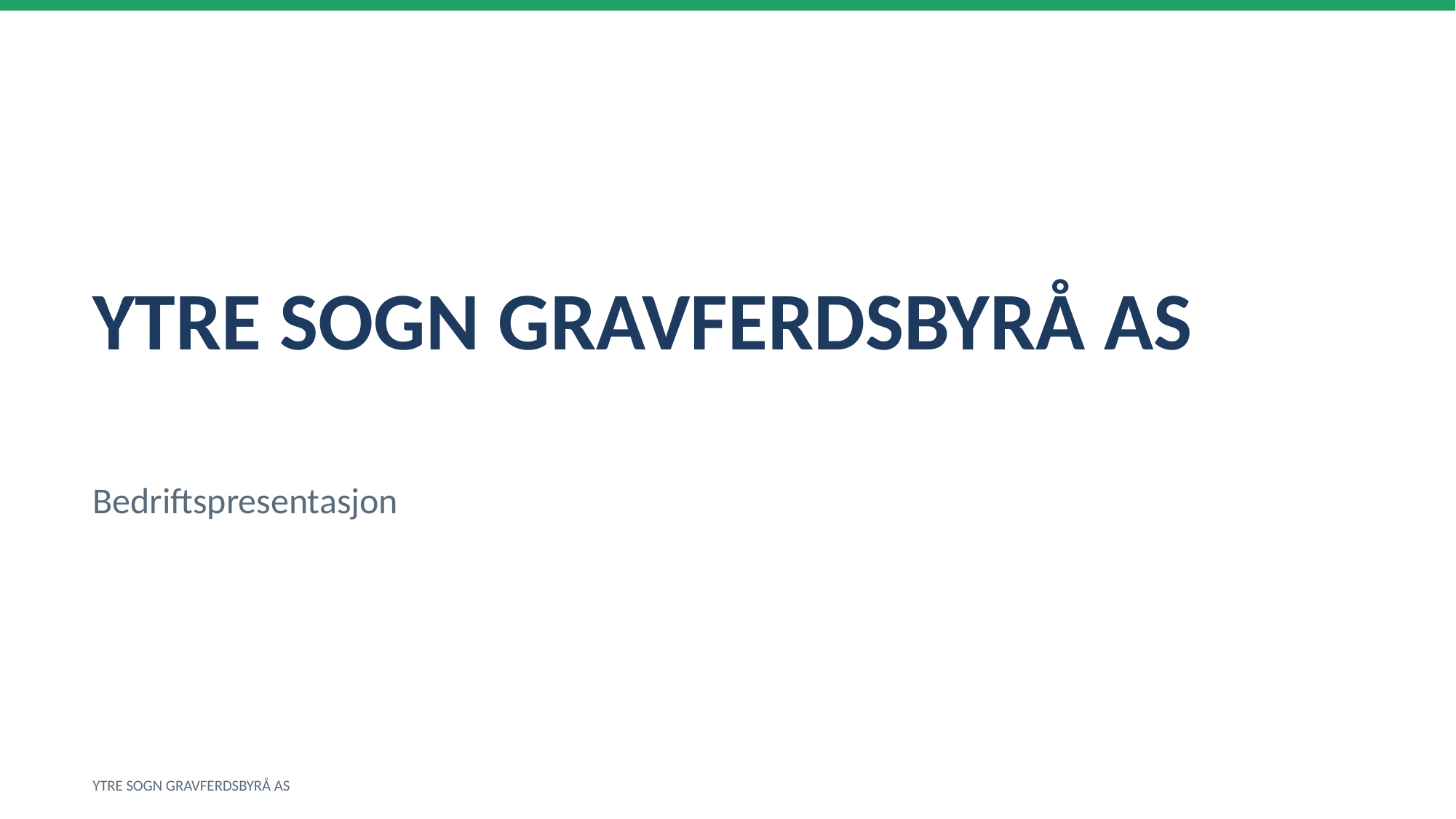

YTRE SOGN GRAVFERDSBYRÅ AS
Bedriftspresentasjon
YTRE SOGN GRAVFERDSBYRÅ AS